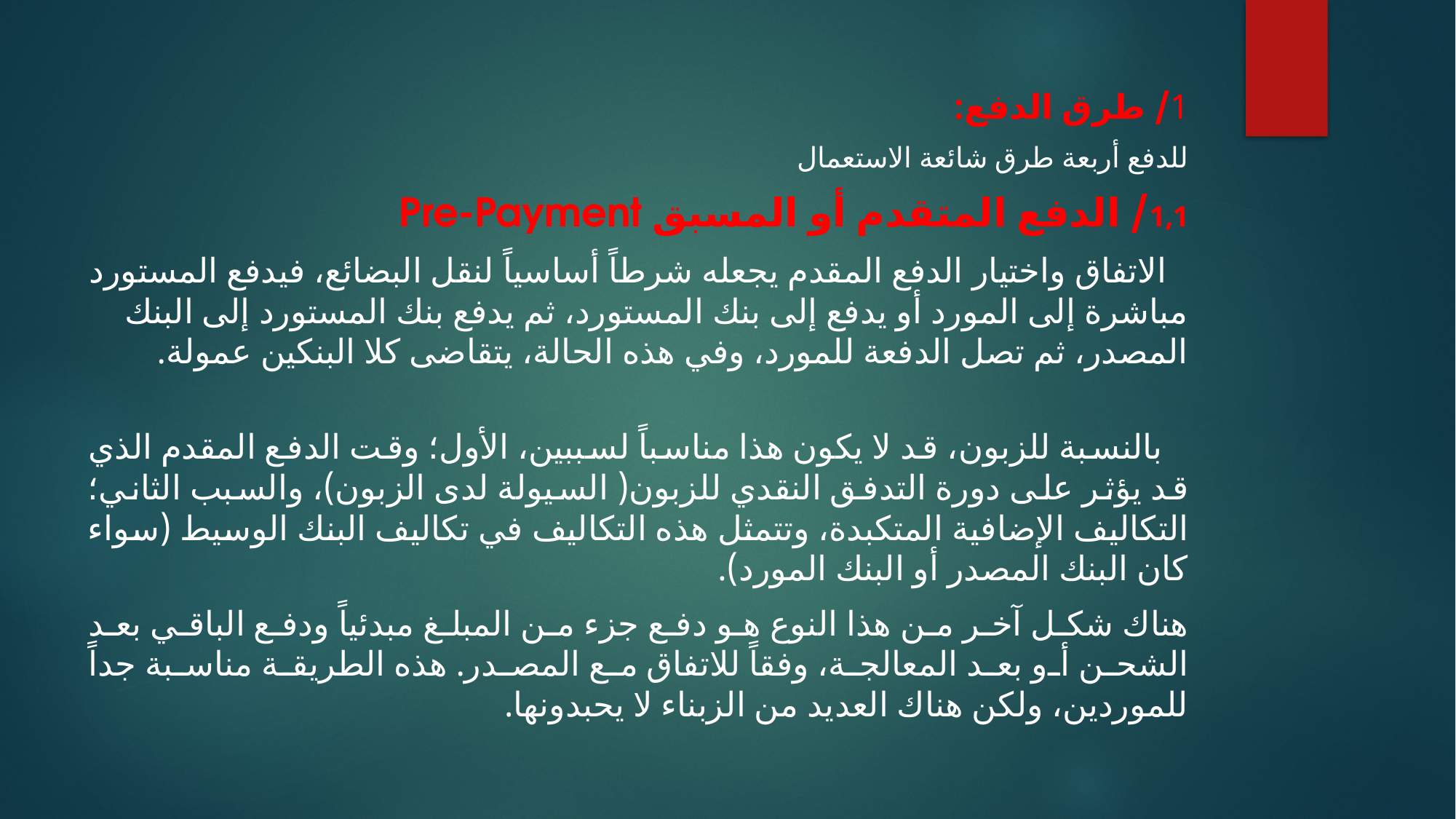

1/ طرق الدفع:
للدفع أربعة طرق شائعة الاستعمال
1,1/ الدفع المتقدم أو المسبق Pre-Payment
   الاتفاق واختيار الدفع المقدم يجعله شرطاً أساسياً لنقل البضائع، فيدفع المستورد مباشرة إلى المورد أو يدفع إلى بنك المستورد، ثم يدفع بنك المستورد إلى البنك المصدر، ثم تصل الدفعة للمورد، وفي هذه الحالة، يتقاضى كلا البنكين عمولة.
   بالنسبة للزبون، قد لا يكون هذا مناسباً لسببين، الأول؛ وقت الدفع المقدم الذي قد يؤثر على دورة التدفق النقدي للزبون( السيولة لدى الزبون)، والسبب الثاني؛ التكاليف الإضافية المتكبدة، وتتمثل هذه التكاليف في تكاليف البنك الوسيط (سواء كان البنك المصدر أو البنك المورد).
هناك شكل آخر من هذا النوع هو دفع جزء من المبلغ مبدئياً ودفع الباقي بعد الشحن أو بعد المعالجة، وفقاً للاتفاق مع المصدر. هذه الطريقة مناسبة جداً للموردين، ولكن هناك العديد من الزبناء لا يحبدونها.